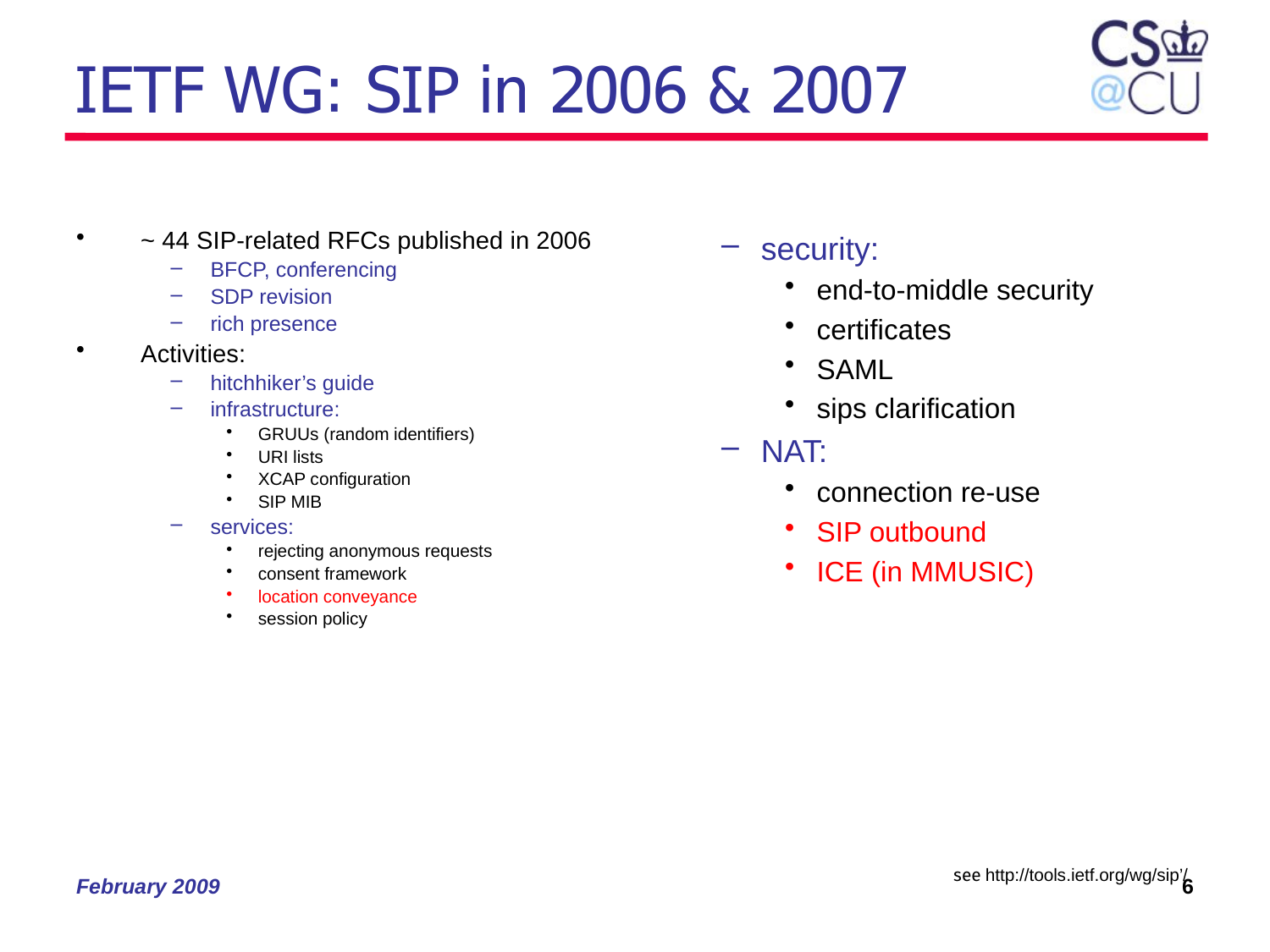

# IETF WG: SIP in 2006 & 2007
~ 44 SIP-related RFCs published in 2006
BFCP, conferencing
SDP revision
rich presence
Activities:
hitchhiker’s guide
infrastructure:
GRUUs (random identifiers)
URI lists
XCAP configuration
SIP MIB
services:
rejecting anonymous requests
consent framework
location conveyance
session policy

security:
end-to-middle security
certificates
SAML
sips clarification
NAT:
connection re-use
SIP outbound
ICE (in MMUSIC)

see http://tools.ietf.org/wg/sip’/
February 2009
6